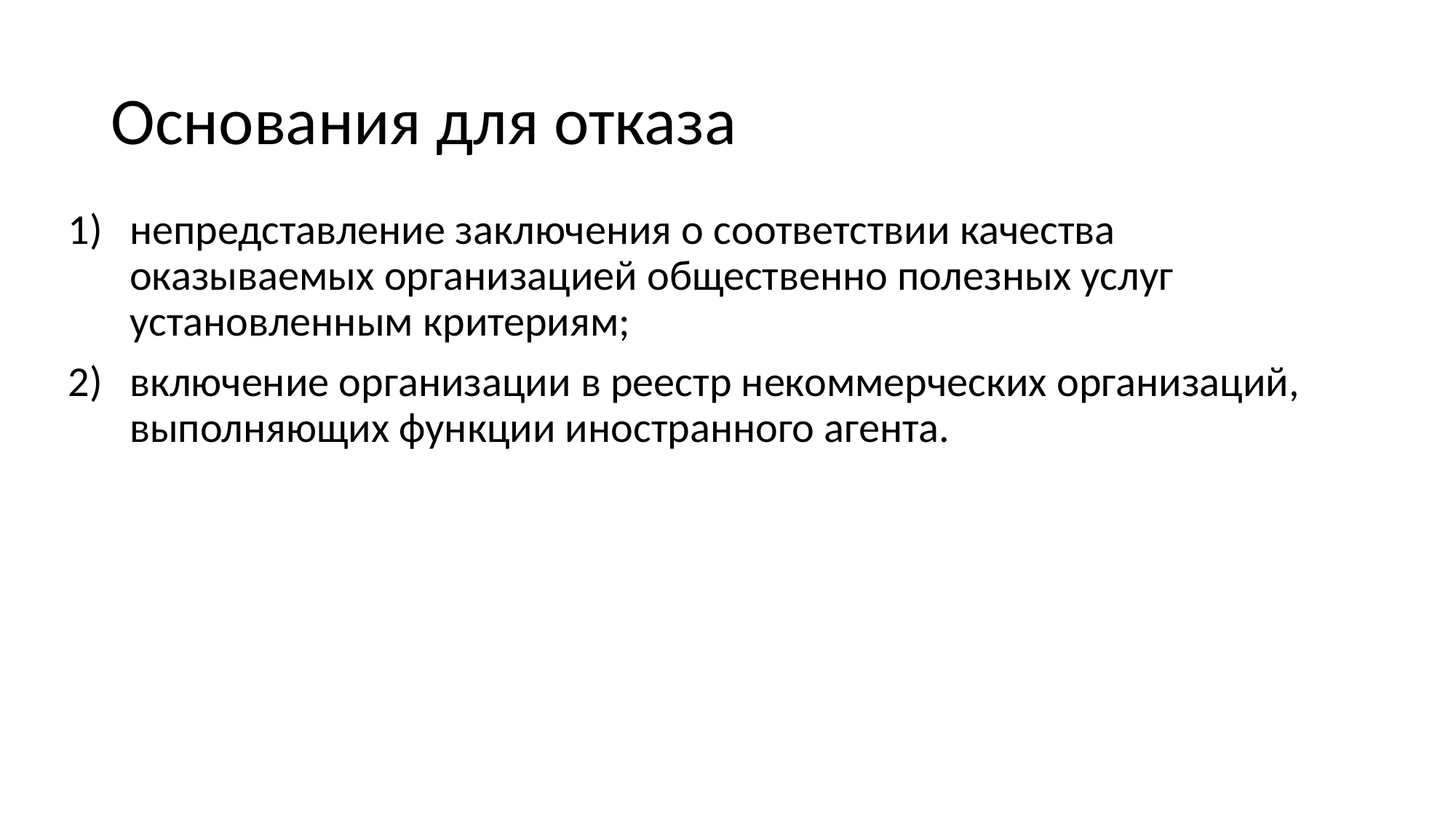

# Основания для отказа
непредставление заключения о соответствии качества оказываемых организацией общественно полезных услуг установленным критериям;
включение организации в реестр некоммерческих организаций, выполняющих функции иностранного агента.